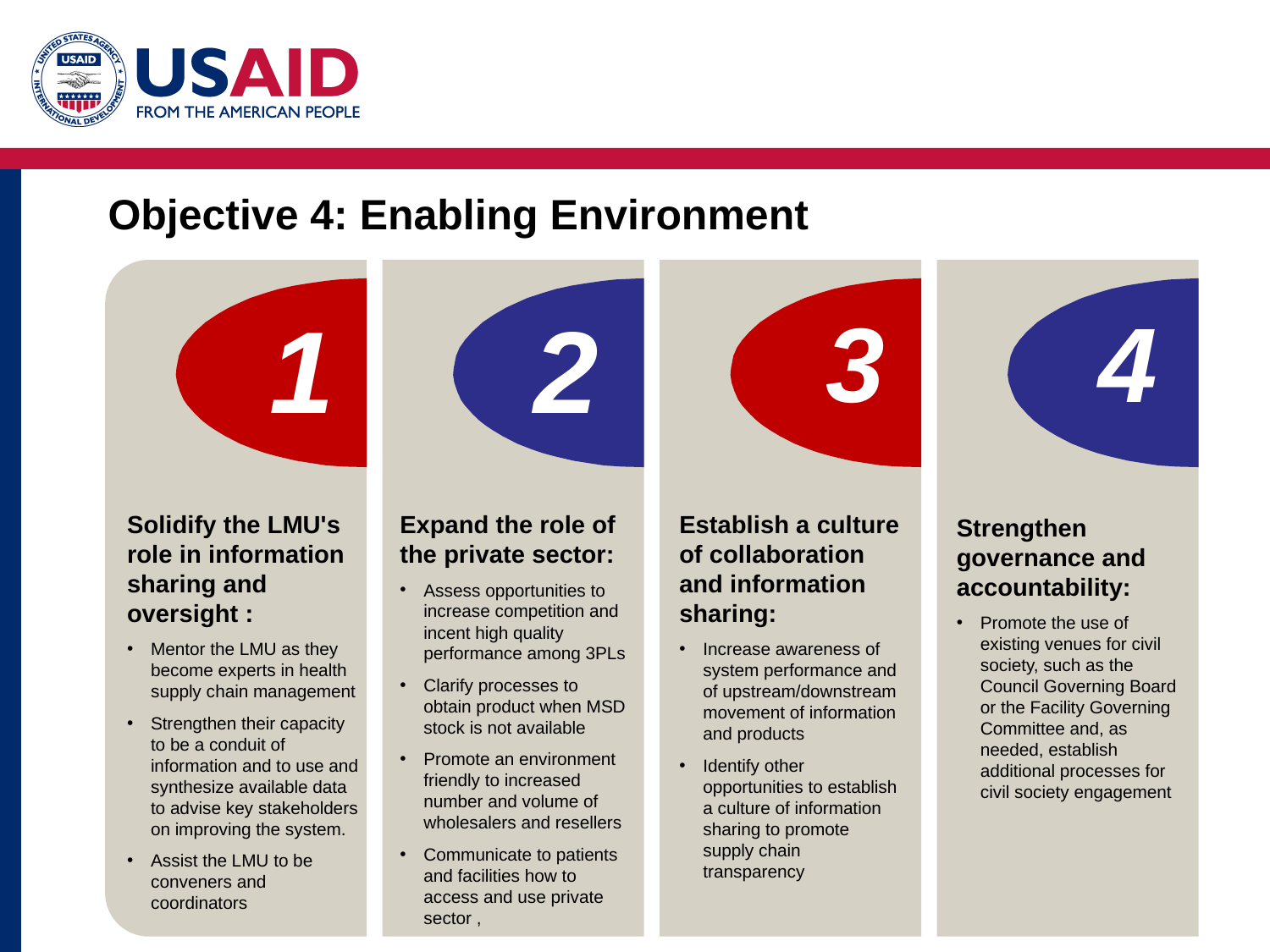

# Objective 4: Enabling Environment

1
2
3
4
Solidify the LMU's role in information sharing and oversight :
Mentor the LMU as they become experts in health supply chain management
Strengthen their capacity to be a conduit of information and to use and synthesize available data to advise key stakeholders on improving the system.
Assist the LMU to be conveners and coordinators
Expand the role of the private sector:
Assess opportunities to increase competition and incent high quality performance among 3PLs
Clarify processes to obtain product when MSD stock is not available
Promote an environment friendly to increased number and volume of wholesalers and resellers
Communicate to patients and facilities how to access and use private sector ,
Establish a culture of collaboration and information sharing:
Increase awareness of system performance and of upstream/downstream movement of information and products
Identify other opportunities to establish a culture of information sharing to promote supply chain transparency
Strengthen governance and accountability:
Promote the use of existing venues for civil society, such as the Council Governing Board or the Facility Governing Committee and, as needed, establish additional processes for civil society engagement